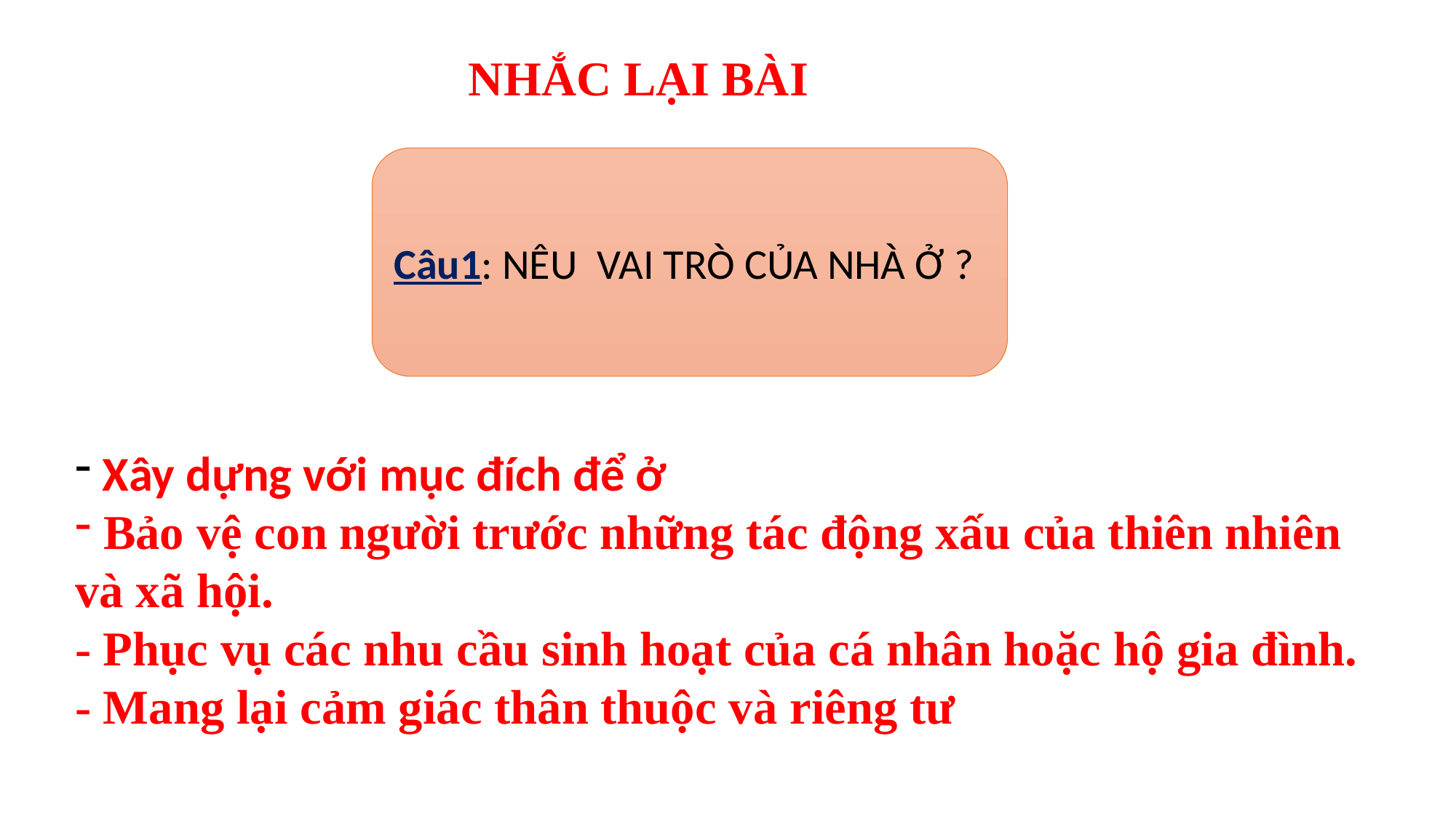

NHẮC LẠI BÀI
Câu1: NÊU  VAI TRÒ CỦA NHÀ Ở ?
 Xây dựng với mục đích để ở
 Bảo vệ con người trước những tác động xấu của thiên nhiên và xã hội.
- Phục vụ các nhu cầu sinh hoạt của cá nhân hoặc hộ gia đình.
- Mang lại cảm giác thân thuộc và riêng tư